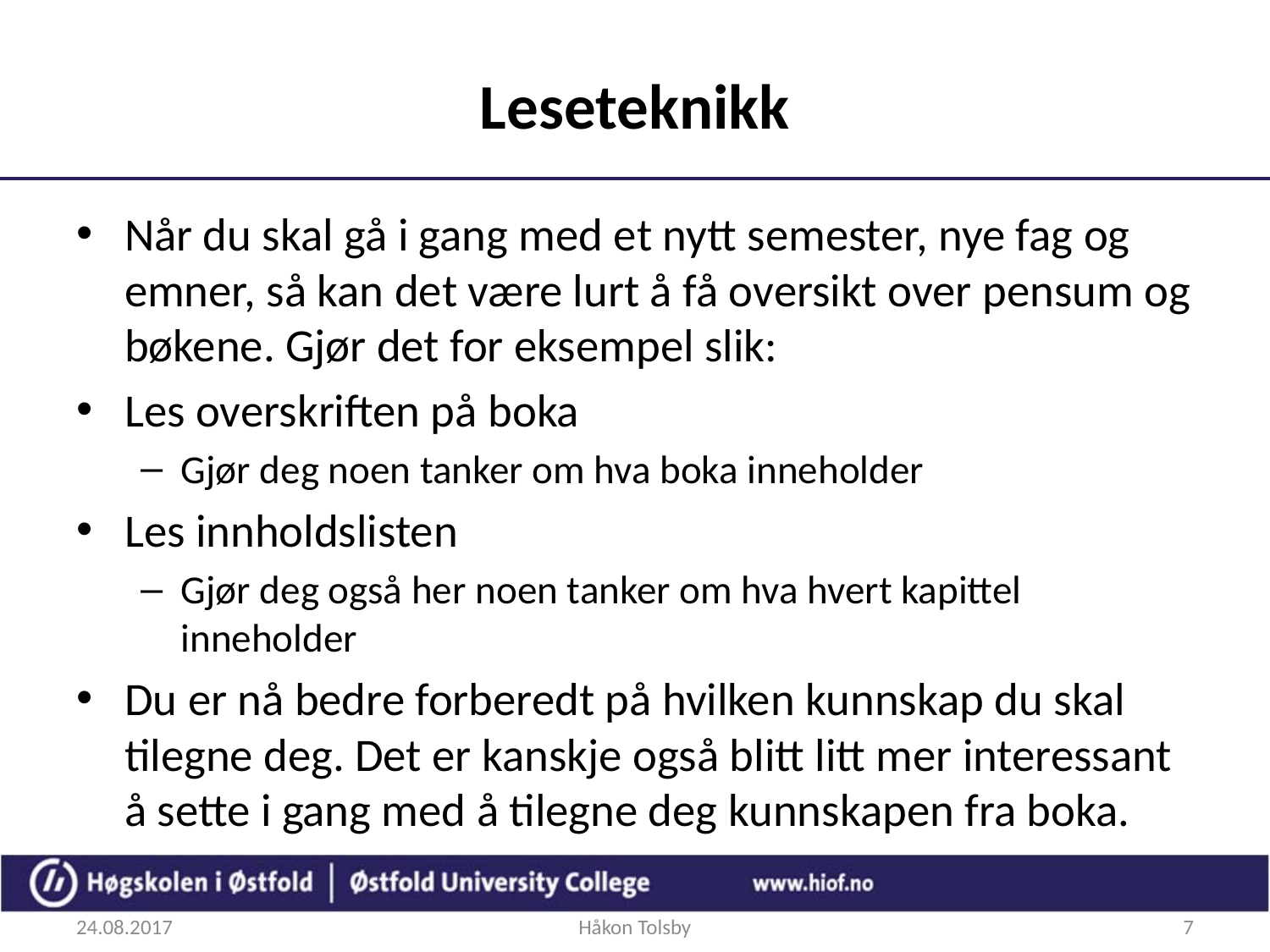

# Leseteknikk
Når du skal gå i gang med et nytt semester, nye fag og emner, så kan det være lurt å få oversikt over pensum og bøkene. Gjør det for eksempel slik:
Les overskriften på boka
Gjør deg noen tanker om hva boka inneholder
Les innholdslisten
Gjør deg også her noen tanker om hva hvert kapittel inneholder
Du er nå bedre forberedt på hvilken kunnskap du skal tilegne deg. Det er kanskje også blitt litt mer interessant å sette i gang med å tilegne deg kunnskapen fra boka.
24.08.2017
Håkon Tolsby
7